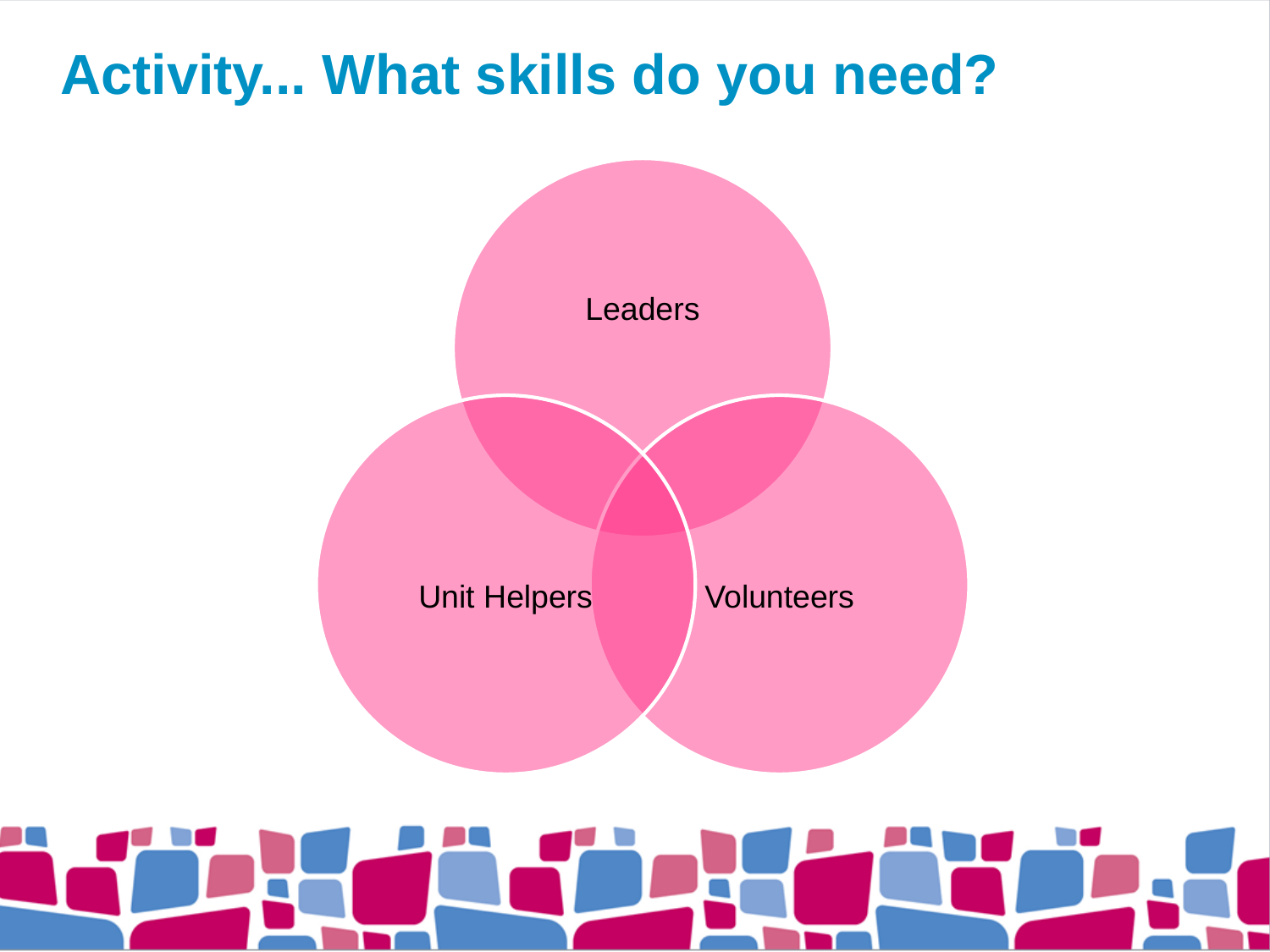

# Activity... What skills do you need?
Leaders
Volunteers
Unit Helpers